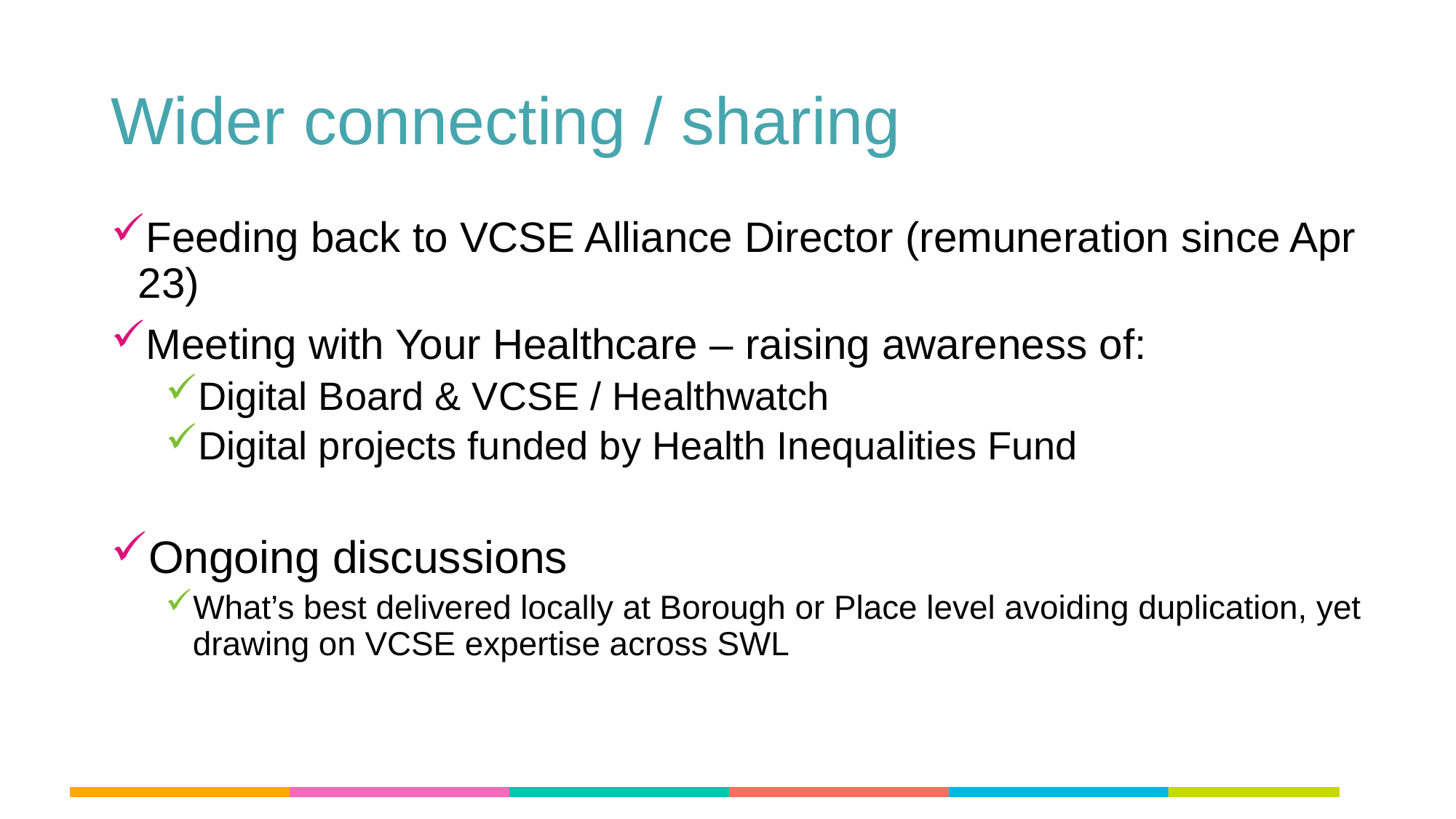

# Wider connecting / sharing
Feeding back to VCSE Alliance Director (remuneration since Apr 23)
Meeting with Your Healthcare – raising awareness of:
Digital Board & VCSE / Healthwatch
Digital projects funded by Health Inequalities Fund

Ongoing discussions
What’s best delivered locally at Borough or Place level avoiding duplication, yet drawing on VCSE expertise across SWL